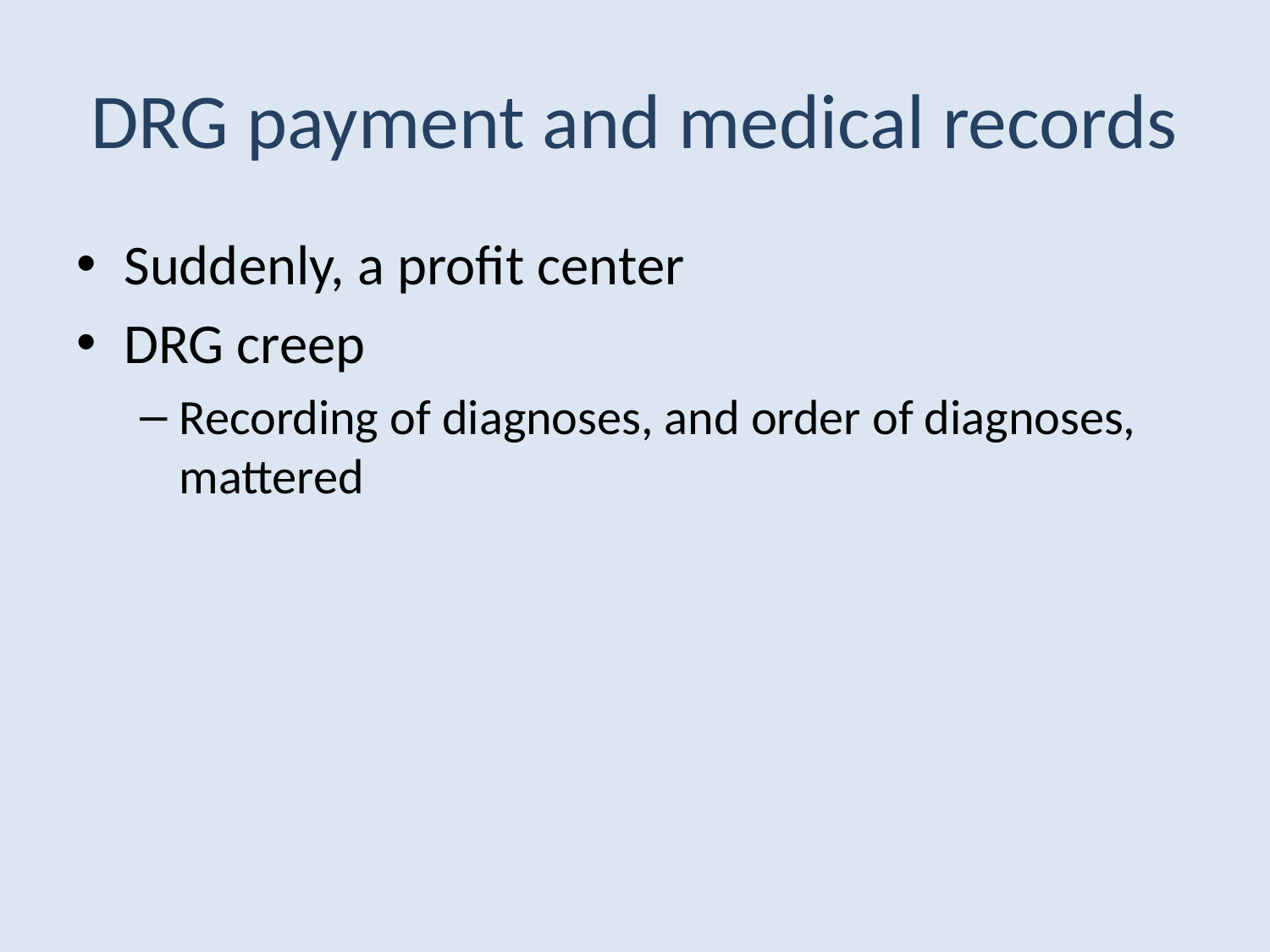

# DRG payment and medical records
Suddenly, a profit center
DRG creep
Recording of diagnoses, and order of diagnoses, mattered